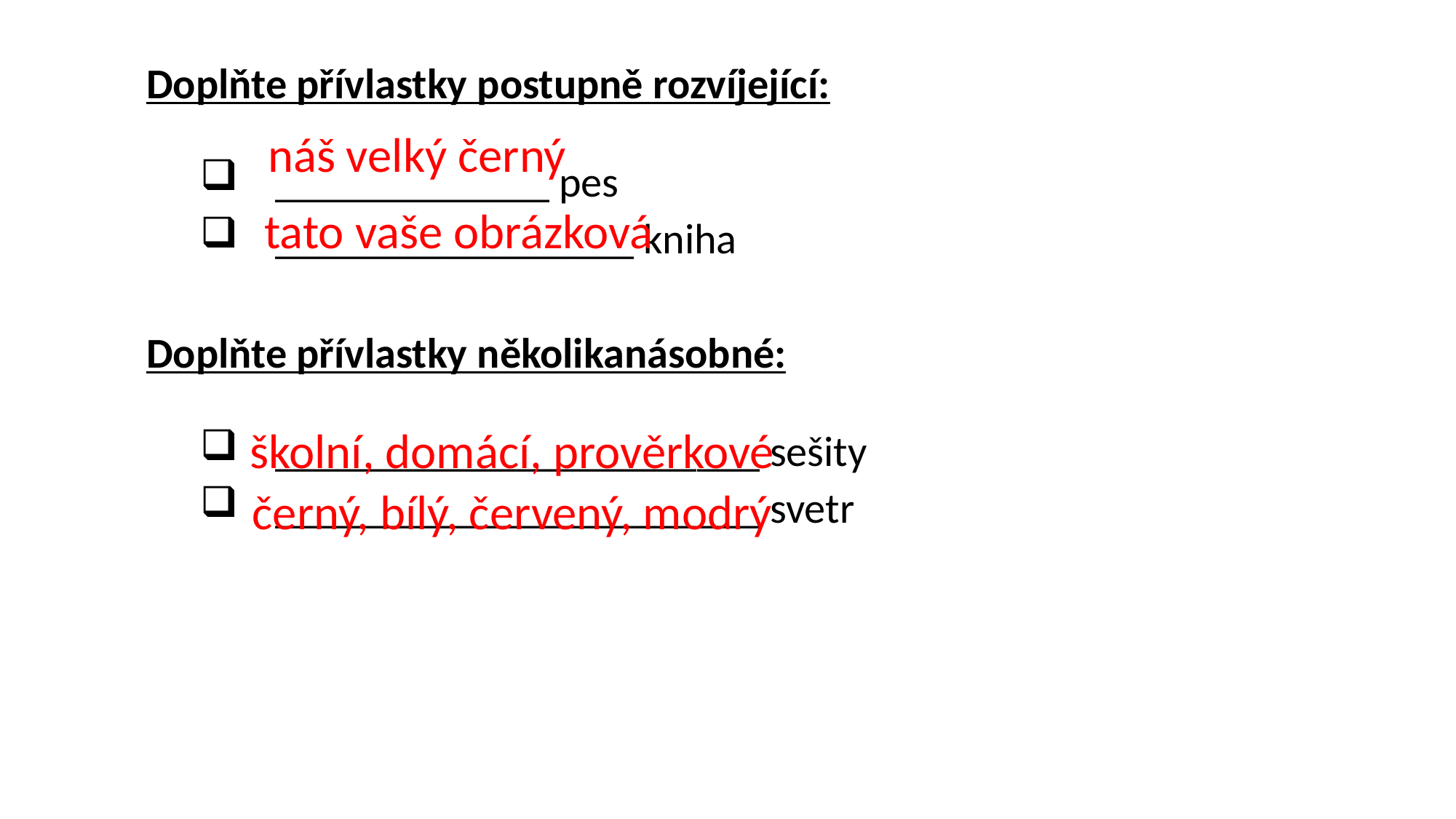

Doplňte přívlastky postupně rozvíjející:

_____________ pes
_________________ kniha

Doplňte přívlastky několikanásobné:

_______________________ sešity
_______________________ svetr
náš velký černý
tato vaše obrázková
školní, domácí, prověrkové
černý, bílý, červený, modrý